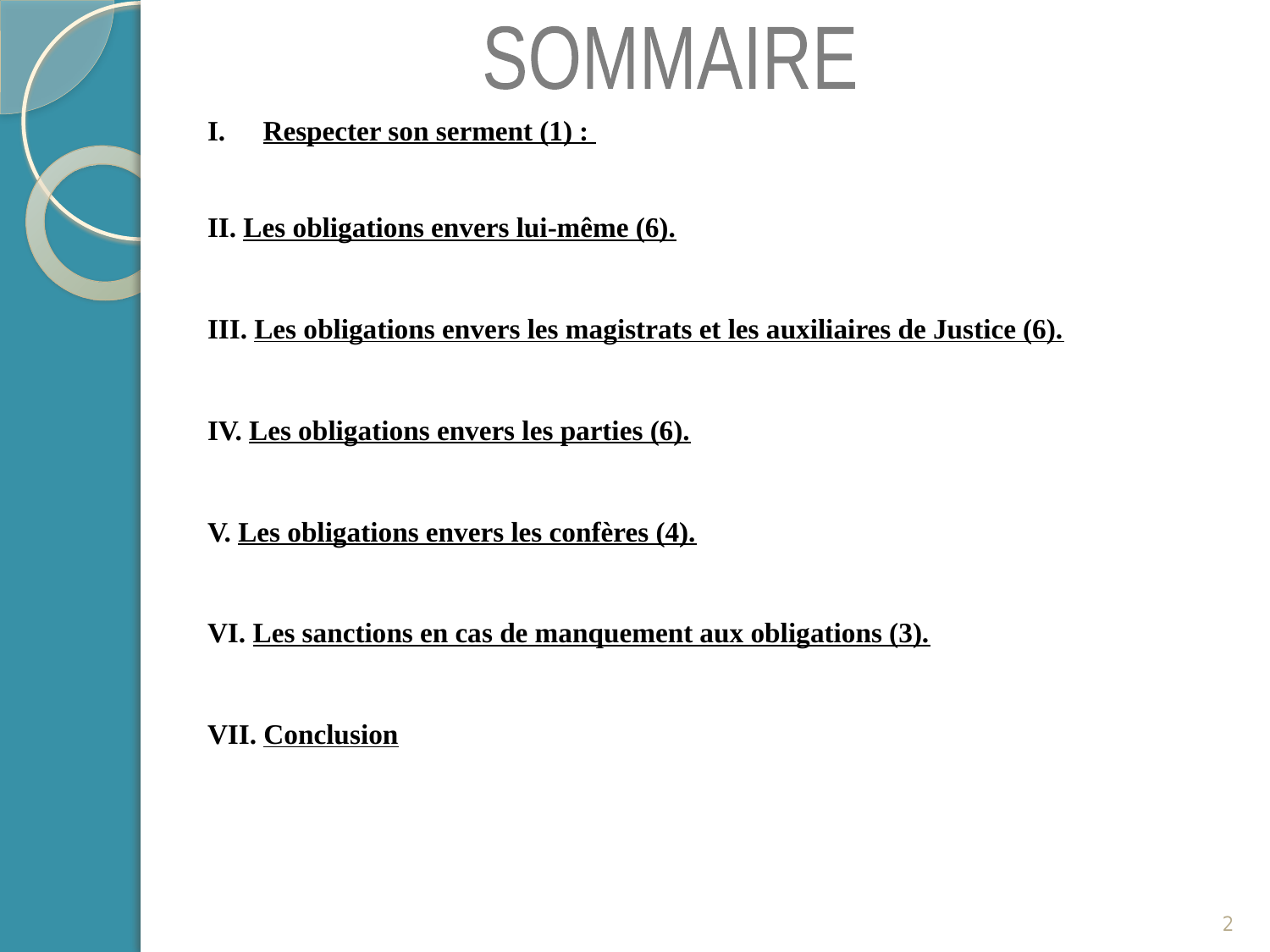

SOMMAIRE
Respecter son serment (1) :

II. Les obligations envers lui-même (6).

III. Les obligations envers les magistrats et les auxiliaires de Justice (6).

IV. Les obligations envers les parties (6).

V. Les obligations envers les confères (4).

VI. Les sanctions en cas de manquement aux obligations (3).

VII. Conclusion

2